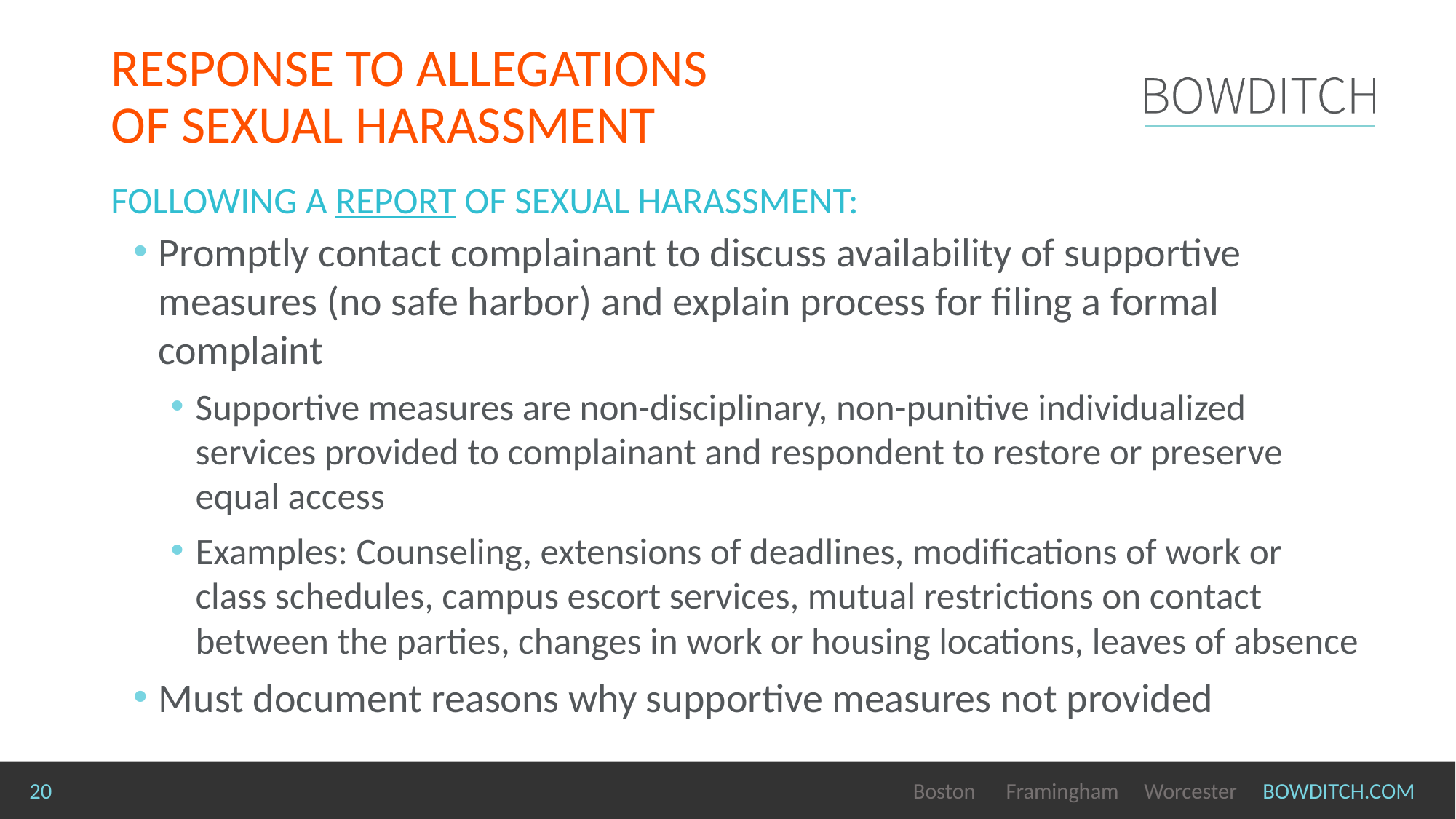

# Response to Allegations of Sexual Harassment
Following a REPORT OF Sexual Harassment:
Promptly contact complainant to discuss availability of supportive measures (no safe harbor) and explain process for filing a formal complaint
Supportive measures are non-disciplinary, non-punitive individualized services provided to complainant and respondent to restore or preserve equal access
Examples: Counseling, extensions of deadlines, modifications of work or class schedules, campus escort services, mutual restrictions on contact between the parties, changes in work or housing locations, leaves of absence
Must document reasons why supportive measures not provided